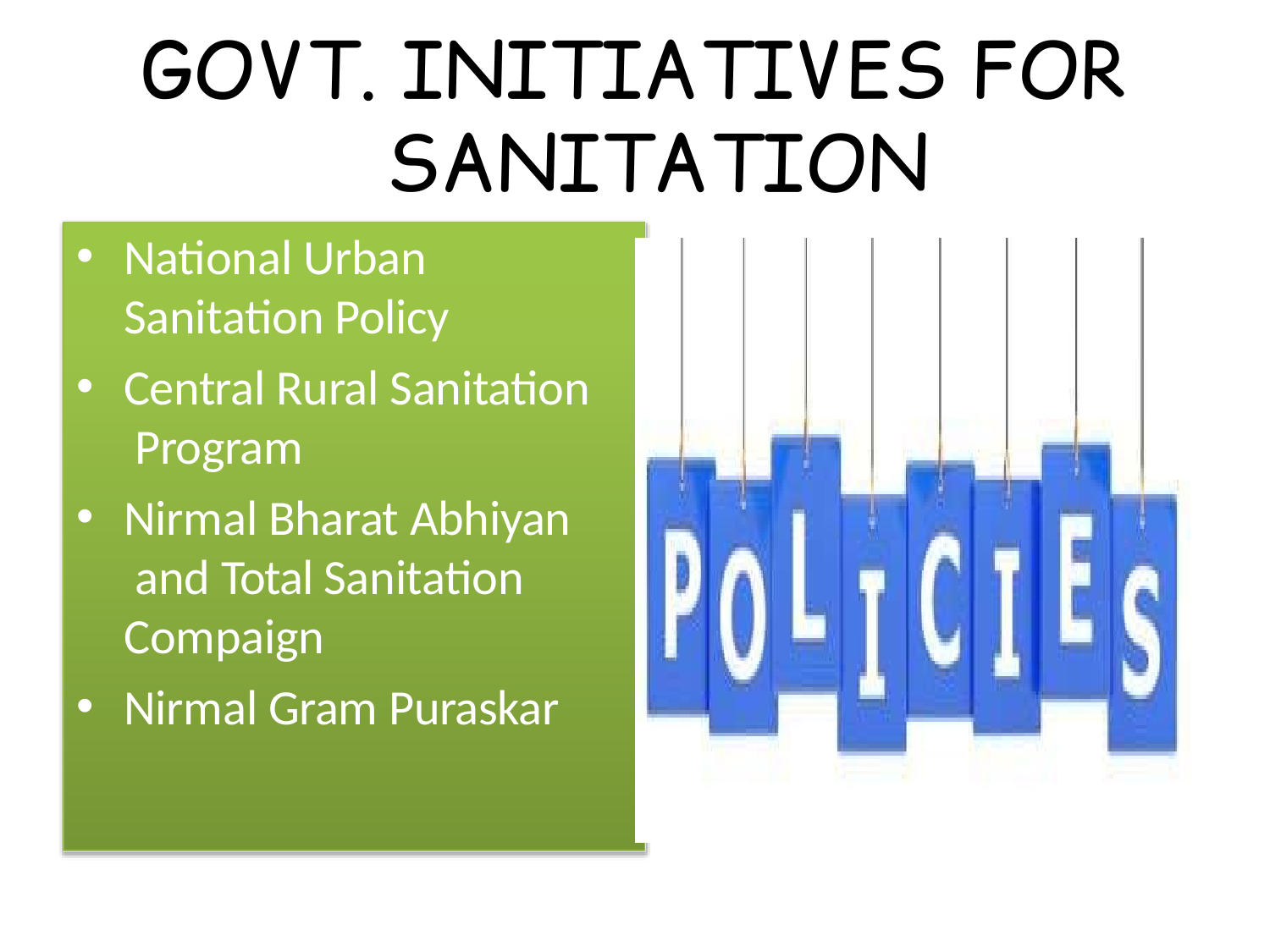

# GOVT. INITIATIVES FOR  SANITATION

National Urban  Sanitation Policy
Central Rural Sanitation  Program
Nirmal Bharat Abhiyan  and Total Sanitation  Compaign
Nirmal Gram Puraskar